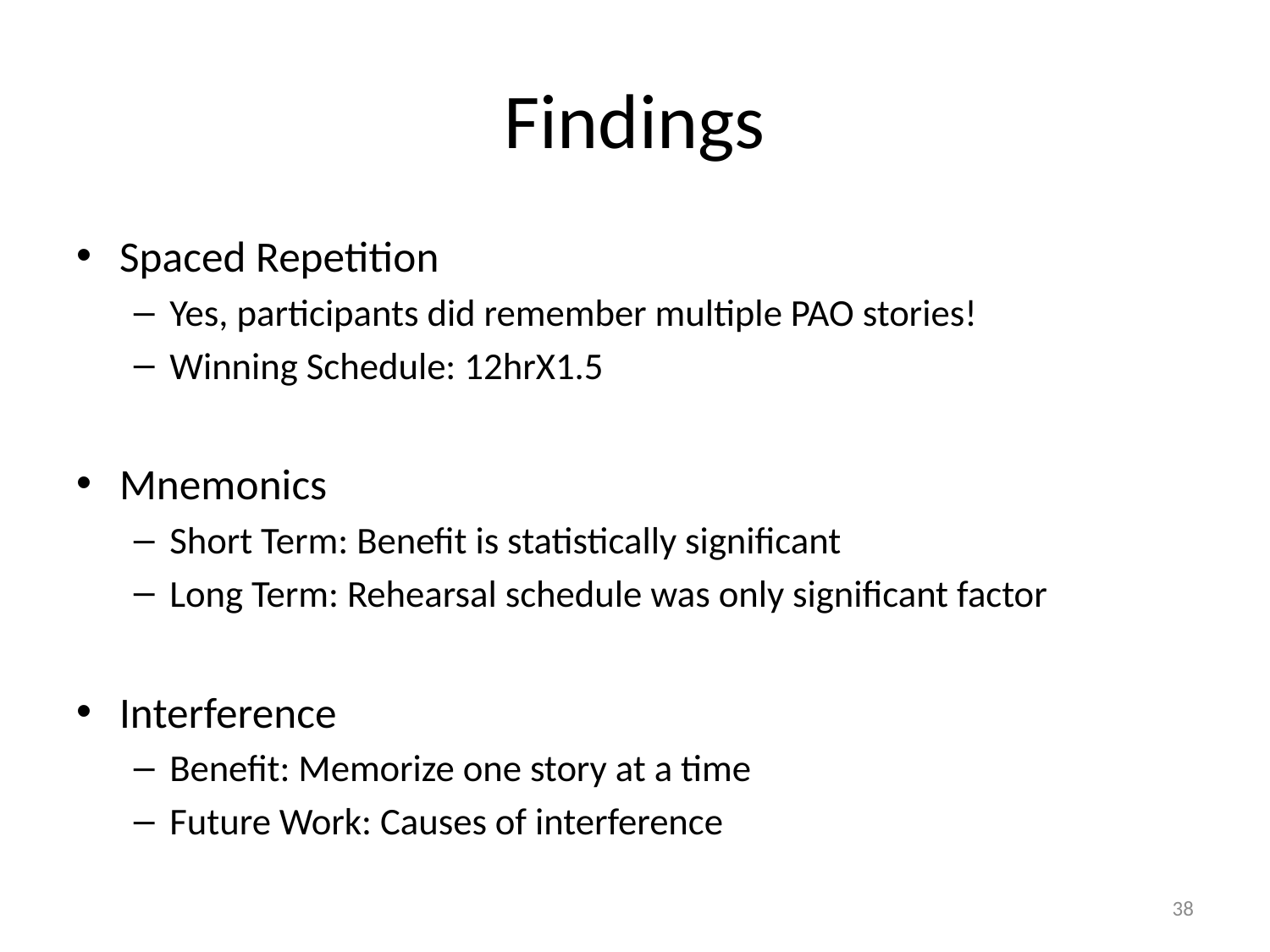

# Findings
Spaced Repetition
Yes, participants did remember multiple PAO stories!
Winning Schedule: 12hrX1.5

Mnemonics
Short Term: Benefit is statistically significant
Long Term: Rehearsal schedule was only significant factor

Interference
Benefit: Memorize one story at a time
Future Work: Causes of interference

38